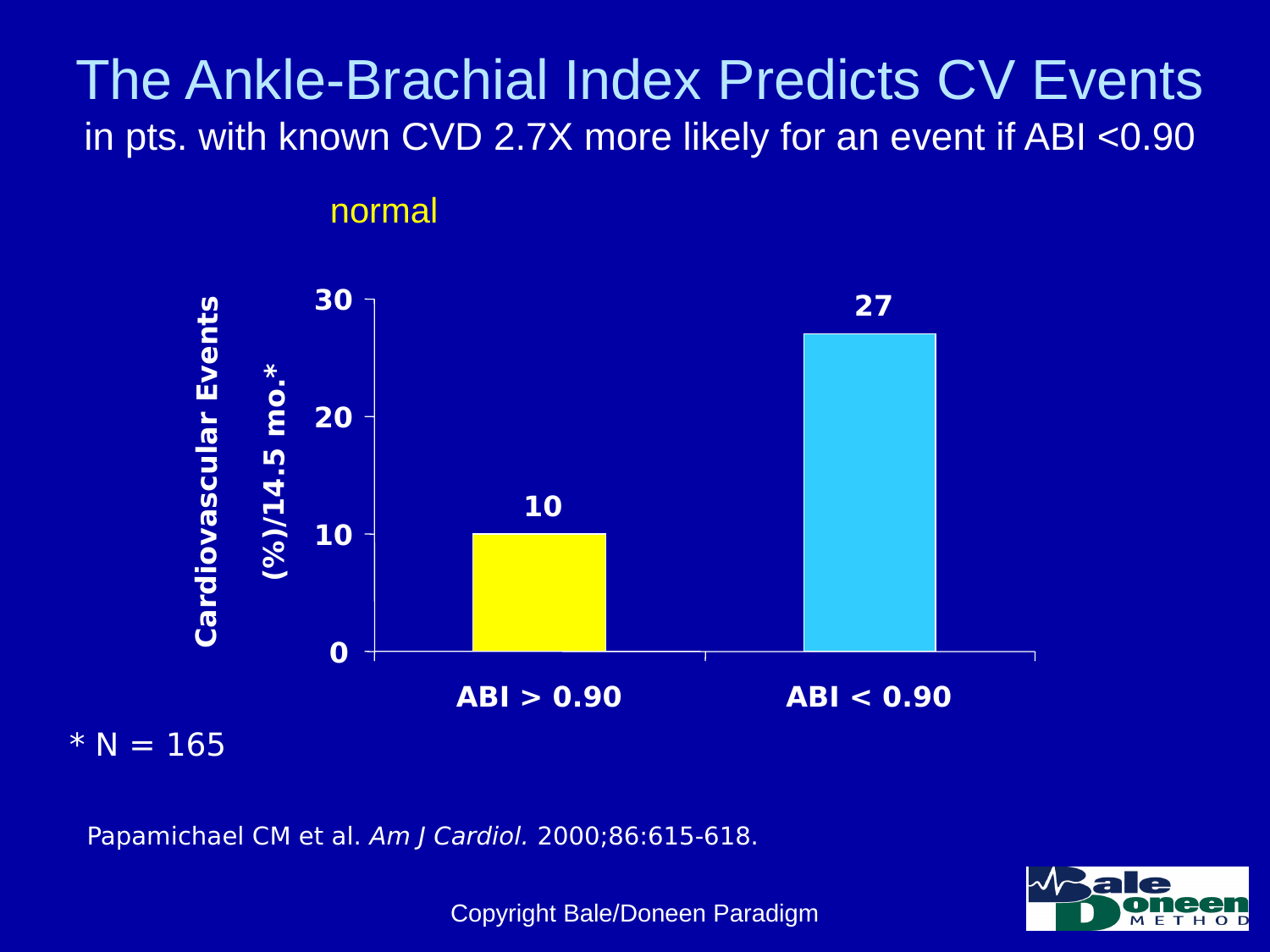

# The Ankle-Brachial Index Predicts CV Events in pts. with known CVD 2.7X more likely for an event if ABI <0.90
normal
Cardiovascular Events
(%)/14.5 mo.*
30
27

20

10
10

0

ABI > 0.90
ABI < 0.90
* N = 165

Papamichael CM et al. Am J Cardiol. 2000;86:615-618.
Copyright Bale/Doneen Paradigm